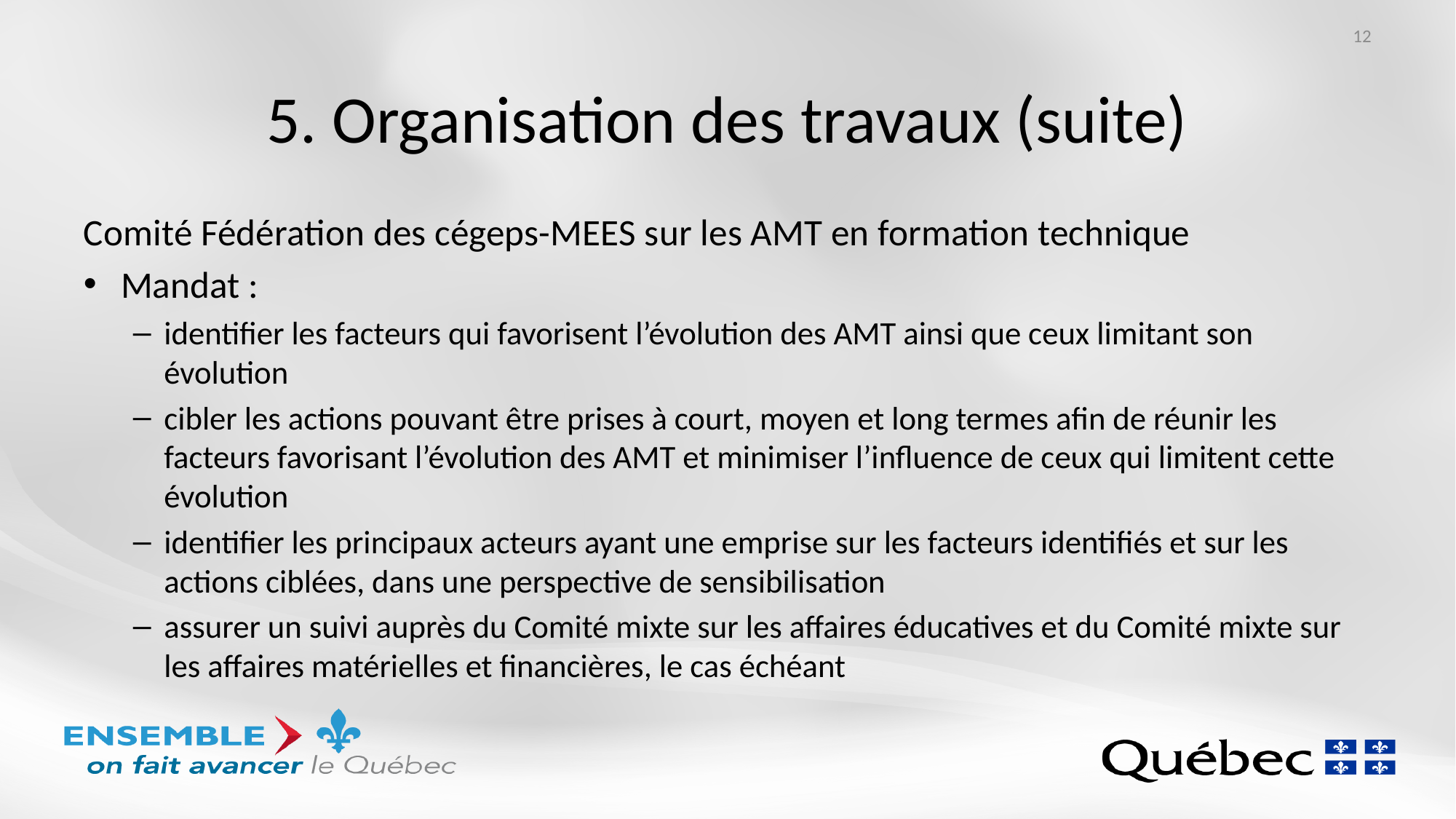

12
# 5. Organisation des travaux (suite)
Comité Fédération des cégeps-MEES sur les AMT en formation technique
Mandat :
identifier les facteurs qui favorisent l’évolution des AMT ainsi que ceux limitant son évolution
cibler les actions pouvant être prises à court, moyen et long termes afin de réunir les facteurs favorisant l’évolution des AMT et minimiser l’influence de ceux qui limitent cette évolution
identifier les principaux acteurs ayant une emprise sur les facteurs identifiés et sur les actions ciblées, dans une perspective de sensibilisation
assurer un suivi auprès du Comité mixte sur les affaires éducatives et du Comité mixte sur les affaires matérielles et financières, le cas échéant